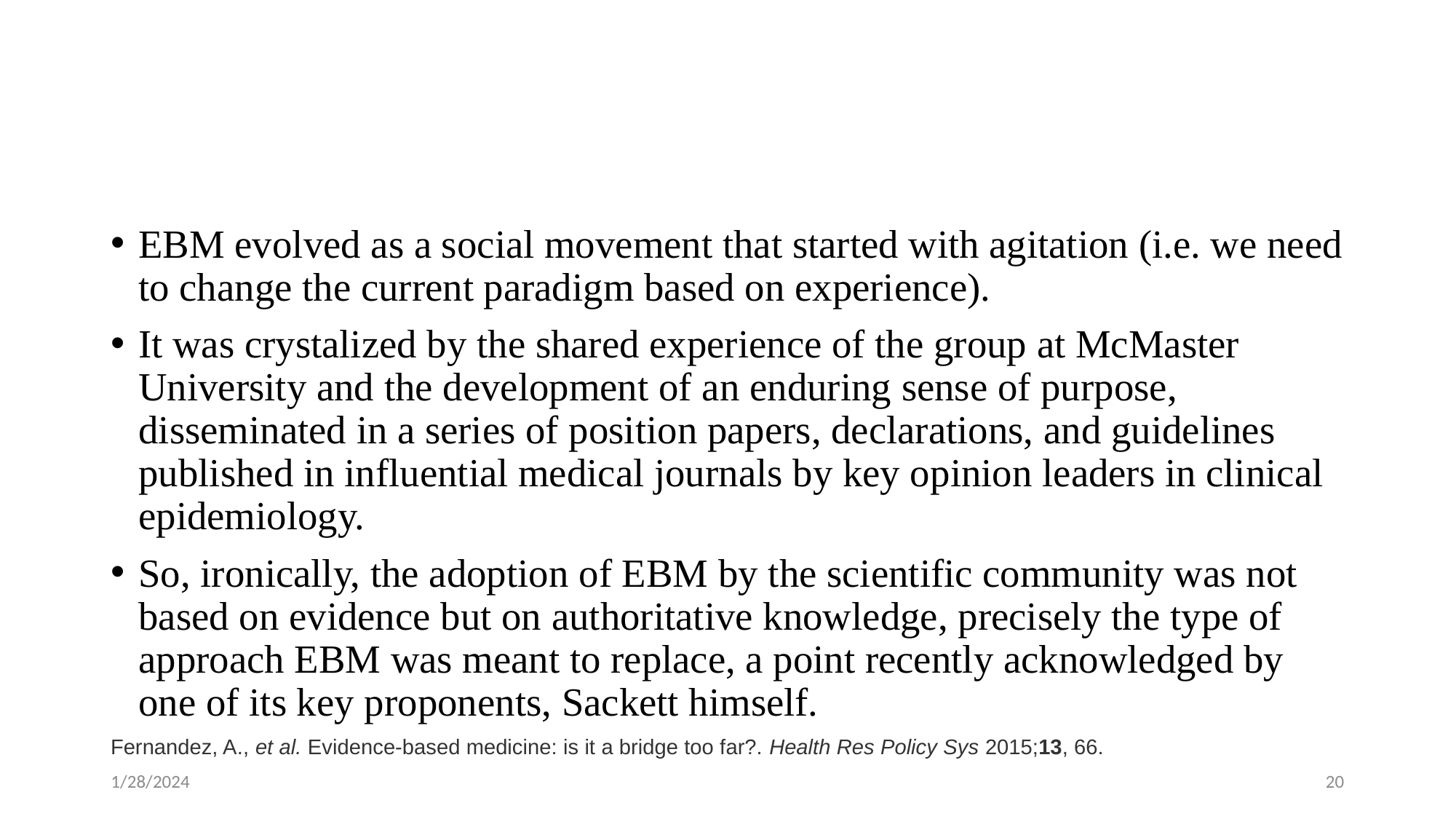

#
EBM evolved as a social movement that started with agitation (i.e. we need to change the current paradigm based on experience).
It was crystalized by the shared experience of the group at McMaster University and the development of an enduring sense of purpose, disseminated in a series of position papers, declarations, and guidelines published in influential medical journals by key opinion leaders in clinical
epidemiology.
So, ironically, the adoption of EBM by the scientific community was not based on evidence but on authoritative knowledge, precisely the type of approach EBM was meant to replace, a point recently acknowledged by one of its key proponents, Sackett himself.
Fernandez, A., et al. Evidence-based medicine: is it a bridge too far?. Health Res Policy Sys 2015;13, 66.
1/28/2024
20